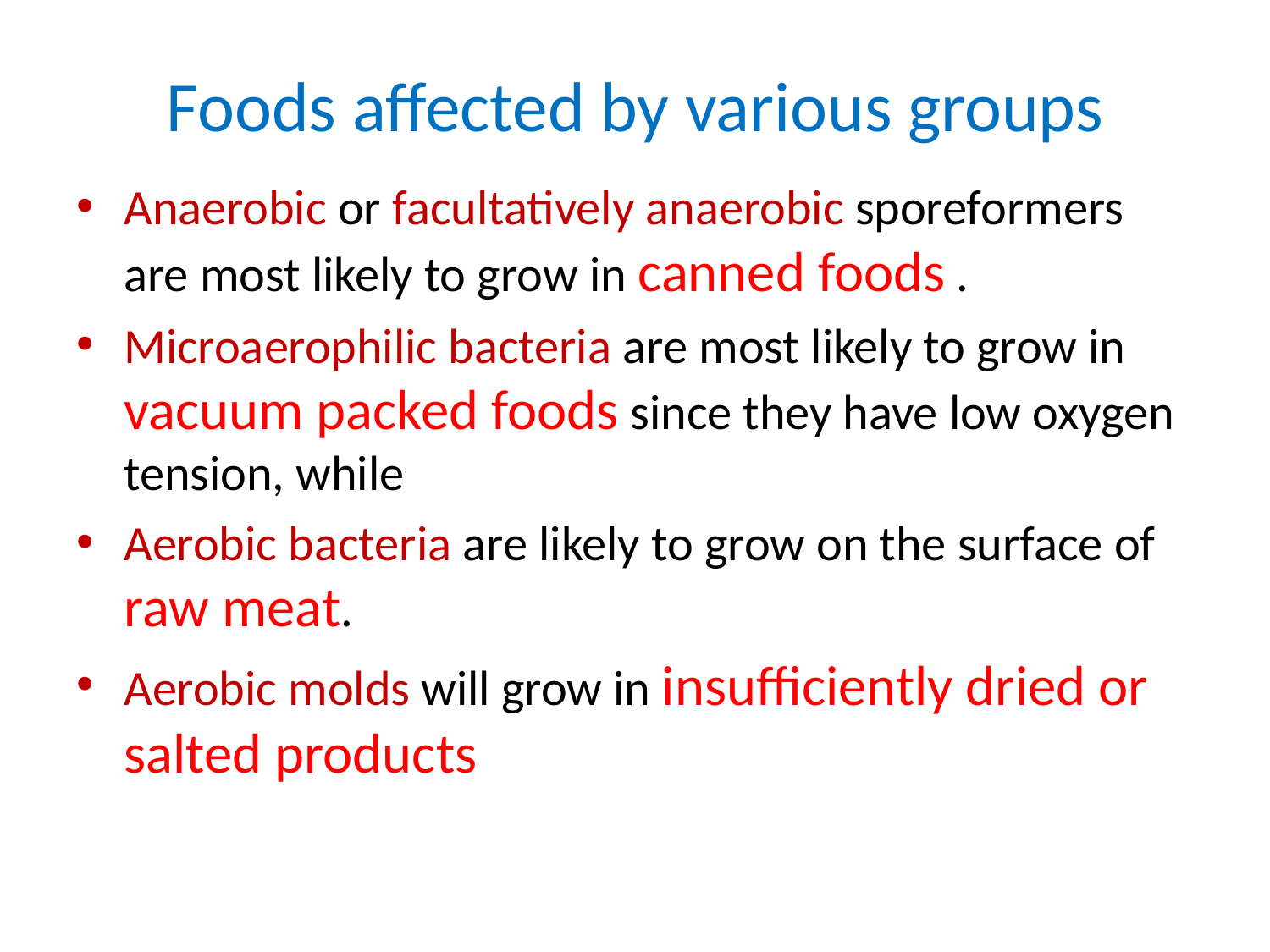

# Foods affected by various groups
Anaerobic or facultatively anaerobic sporeformers are most likely to grow in canned foods .
Microaerophilic bacteria are most likely to grow in vacuum packed foods since they have low oxygen tension, while
Aerobic bacteria are likely to grow on the surface of raw meat.
Aerobic molds will grow in insufficiently dried or salted products